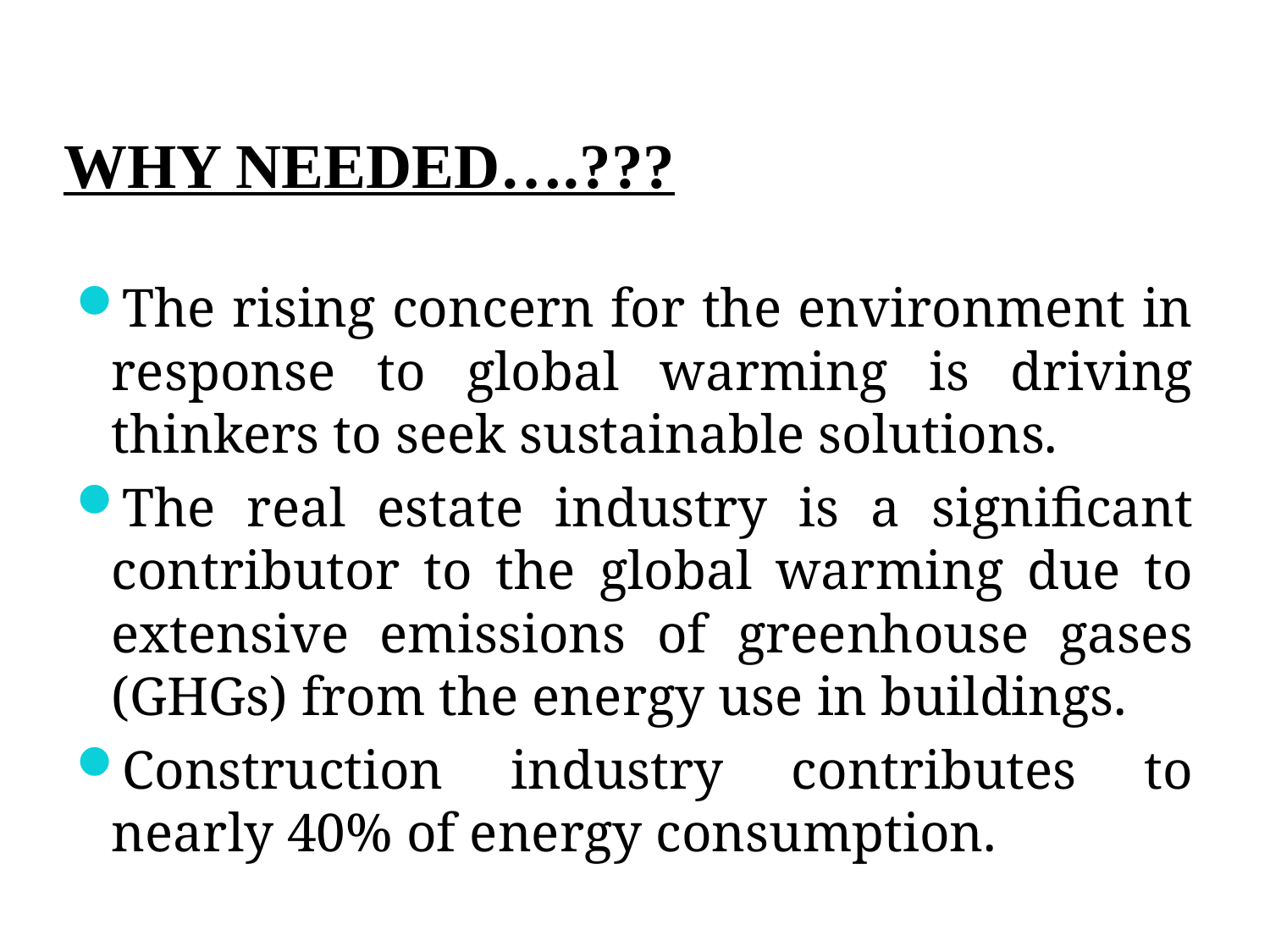

# WHY NEEDED….???
The rising concern for the environment in response to global warming is driving thinkers to seek sustainable solutions.
The real estate industry is a significant contributor to the global warming due to extensive emissions of greenhouse gases (GHGs) from the energy use in buildings.
Construction industry contributes to nearly 40% of energy consumption.